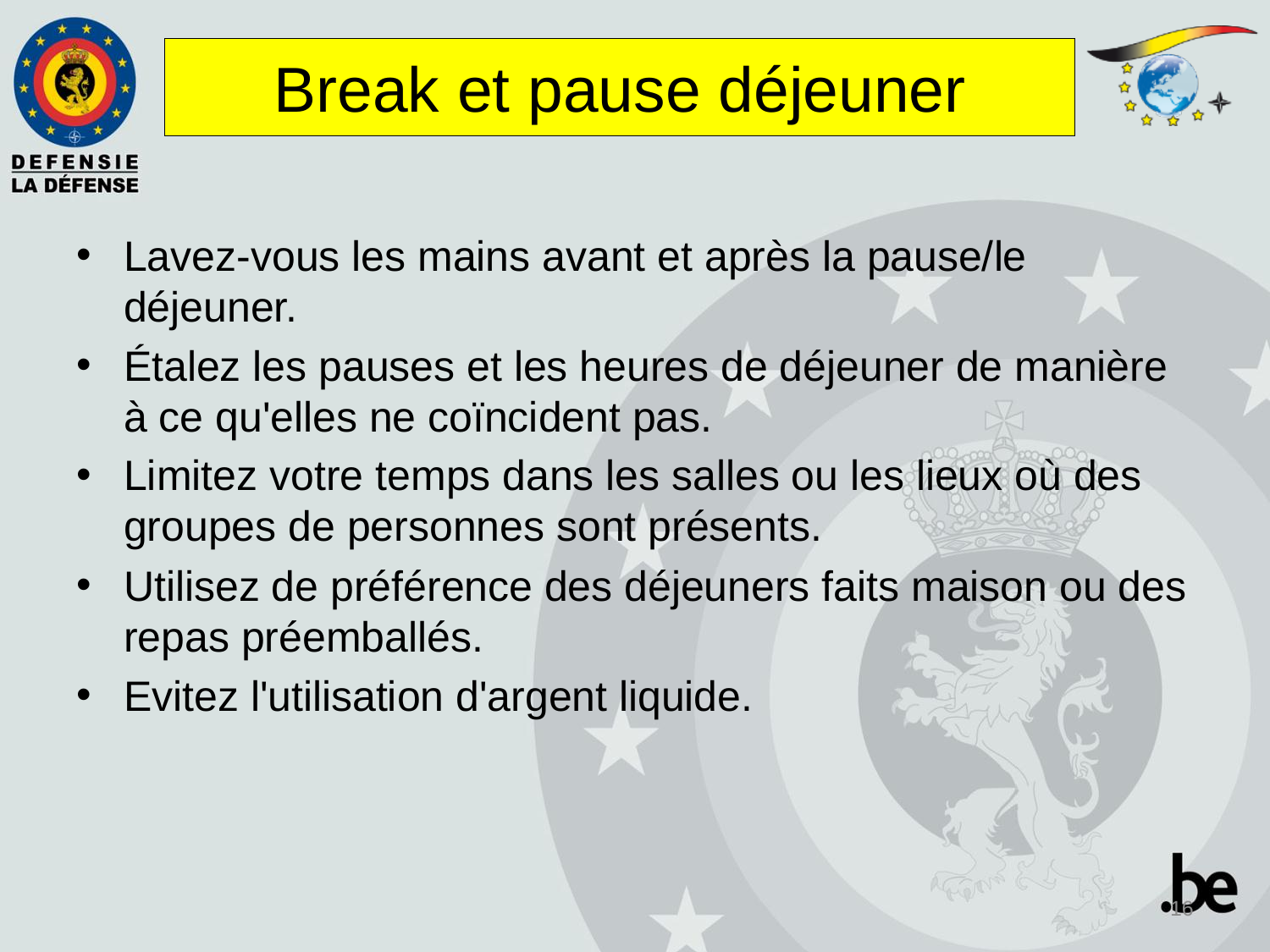

# Break et pause déjeuner
Lavez-vous les mains avant et après la pause/le déjeuner.
Étalez les pauses et les heures de déjeuner de manière à ce qu'elles ne coïncident pas.
Limitez votre temps dans les salles ou les lieux où des groupes de personnes sont présents.
Utilisez de préférence des déjeuners faits maison ou des repas préemballés.
Evitez l'utilisation d'argent liquide.

16